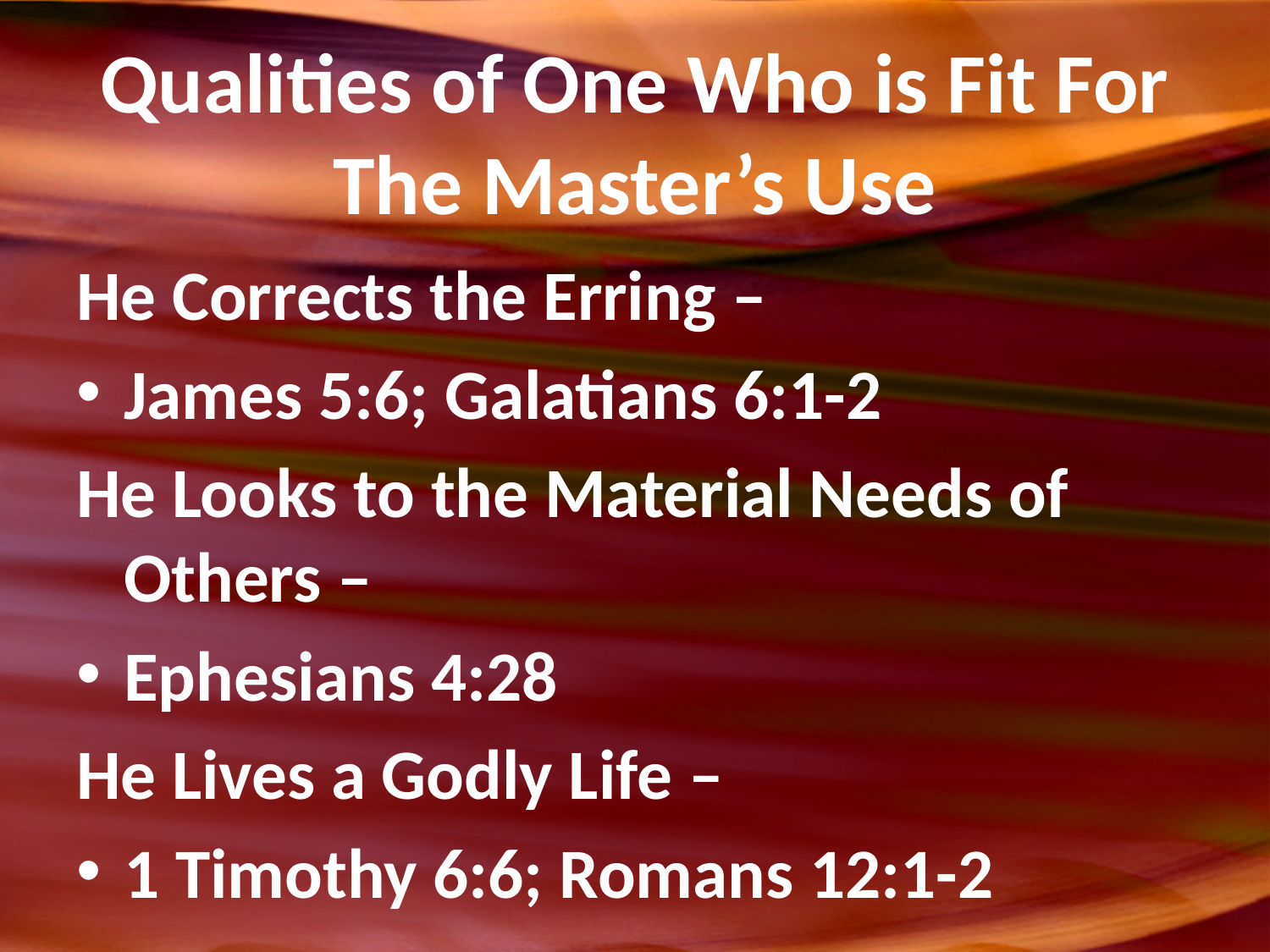

# Qualities of One Who is Fit For The Master’s Use
He Corrects the Erring –
James 5:6; Galatians 6:1-2
He Looks to the Material Needs of Others –
Ephesians 4:28
He Lives a Godly Life –
1 Timothy 6:6; Romans 12:1-2